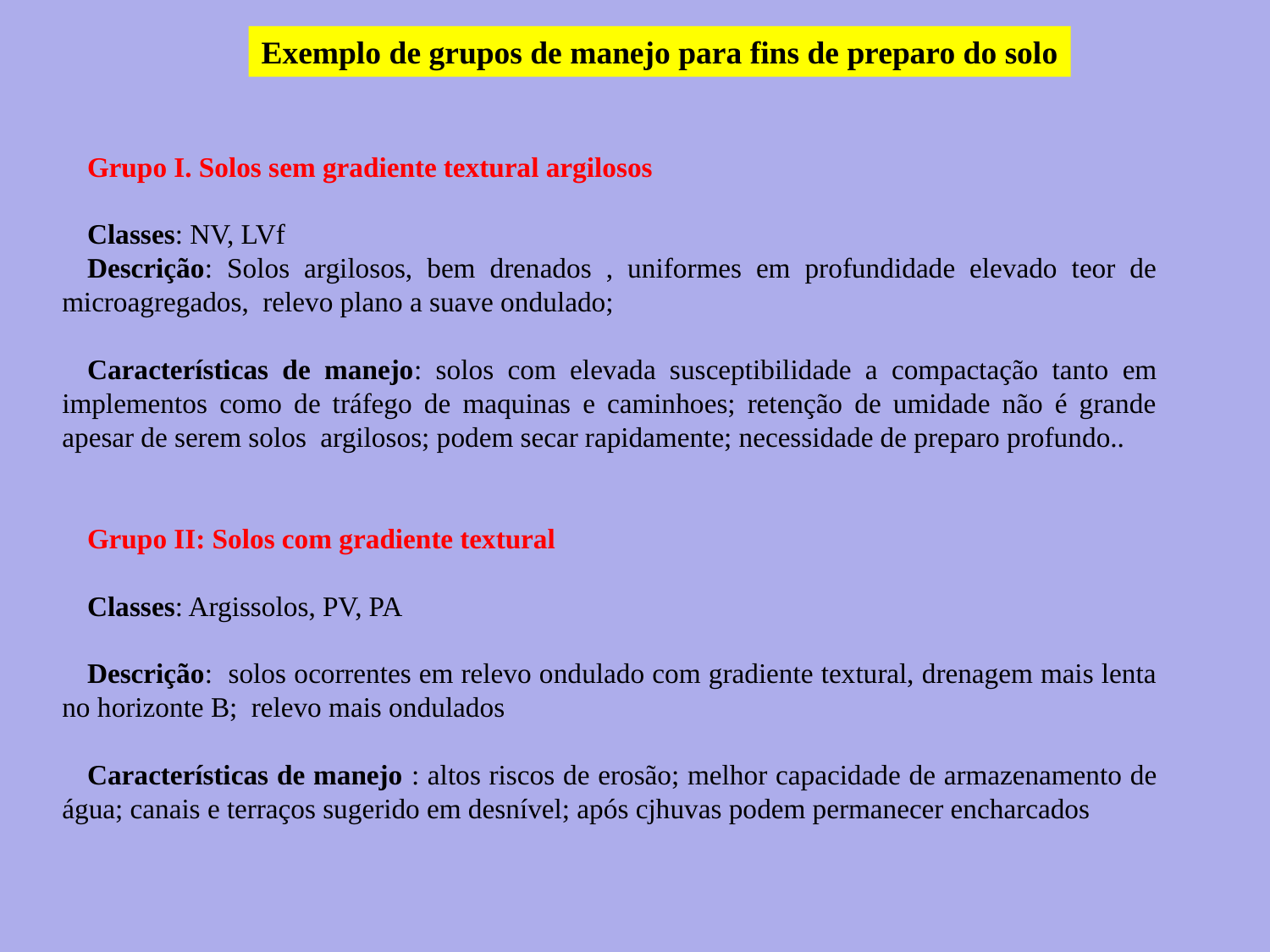

Exemplo de grupos de manejo para fins de preparo do solo
Grupo I. Solos sem gradiente textural argilosos

Classes: NV, LVf
Descrição: Solos argilosos, bem drenados , uniformes em profundidade elevado teor de microagregados,  relevo plano a suave ondulado;

Características de manejo: solos com elevada susceptibilidade a compactação tanto em implementos como de tráfego de maquinas e caminhoes; retenção de umidade não é grande apesar de serem solos  argilosos; podem secar rapidamente; necessidade de preparo profundo..

Grupo II: Solos com gradiente textural

Classes: Argissolos, PV, PA

Descrição:  solos ocorrentes em relevo ondulado com gradiente textural, drenagem mais lenta no horizonte B;  relevo mais ondulados

Características de manejo : altos riscos de erosão; melhor capacidade de armazenamento de água; canais e terraços sugerido em desnível; após cjhuvas podem permanecer encharcados